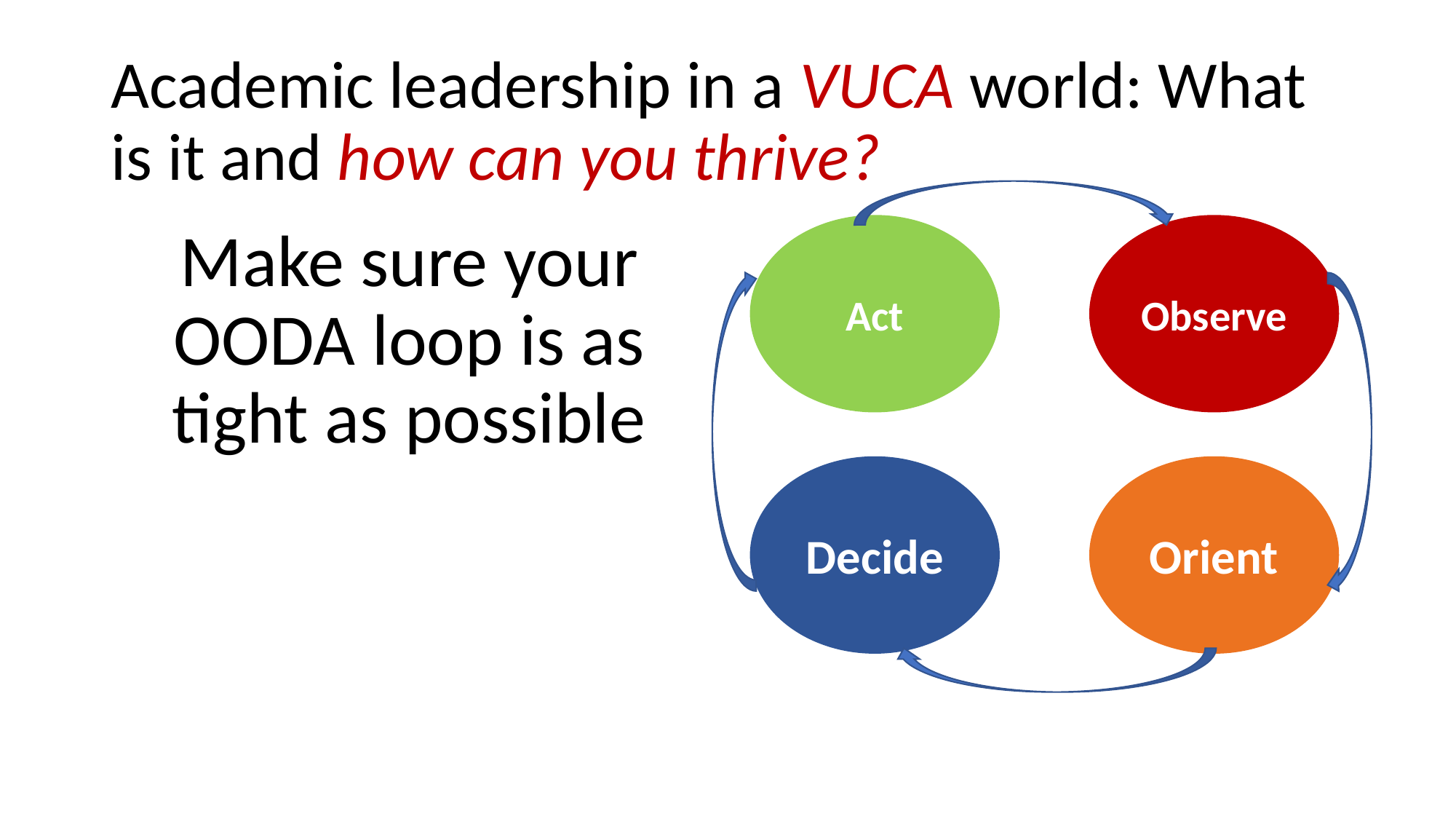

# Academic leadership in a VUCA world: What is it and how can you thrive?

Act
Observe
Make sure your OODA loop is as tight as possible

Decide
Orient